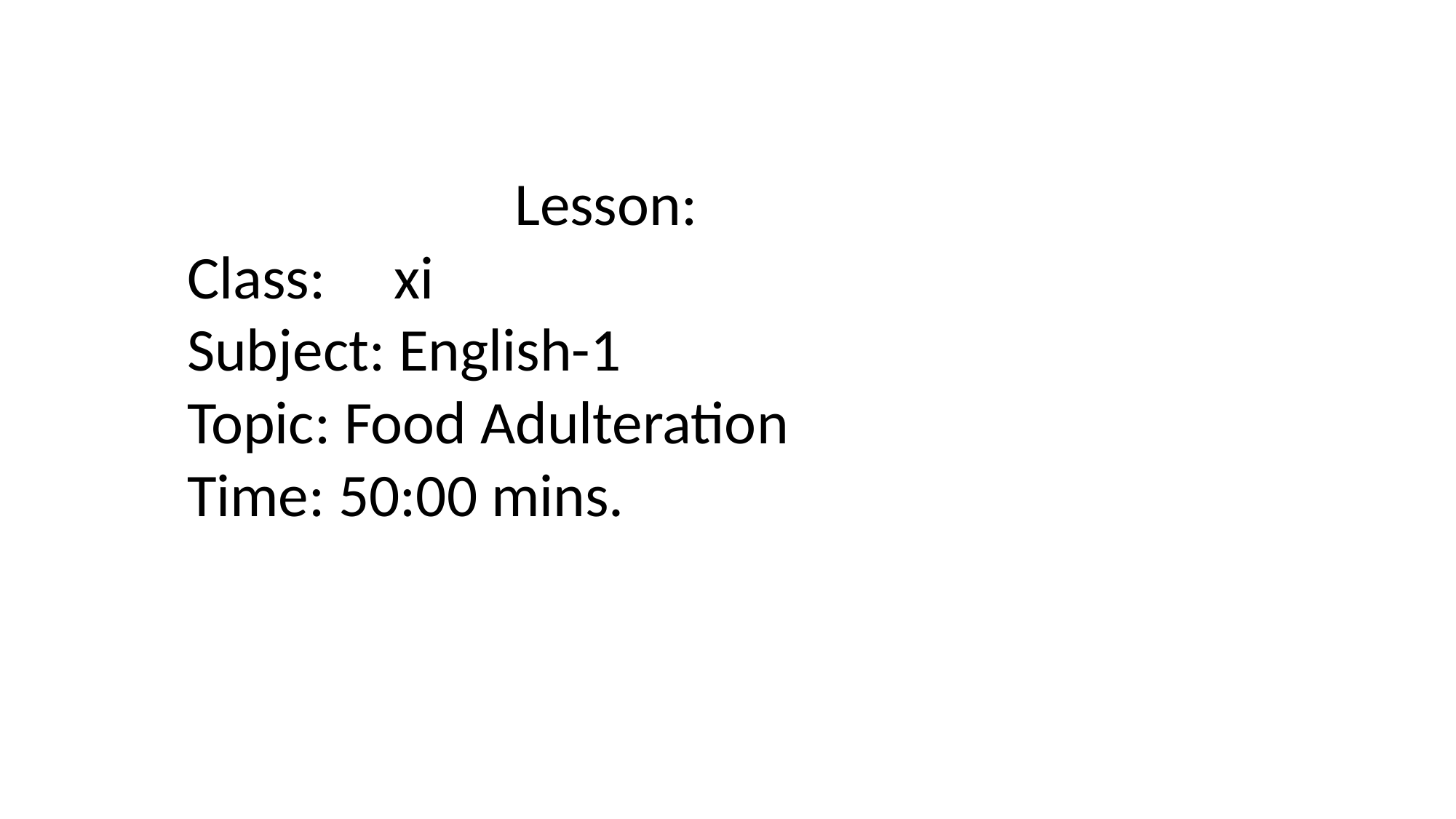

Lesson:
Class:     xi
Subject: English-1
Topic: Food Adulteration
Time: 50:00 mins.